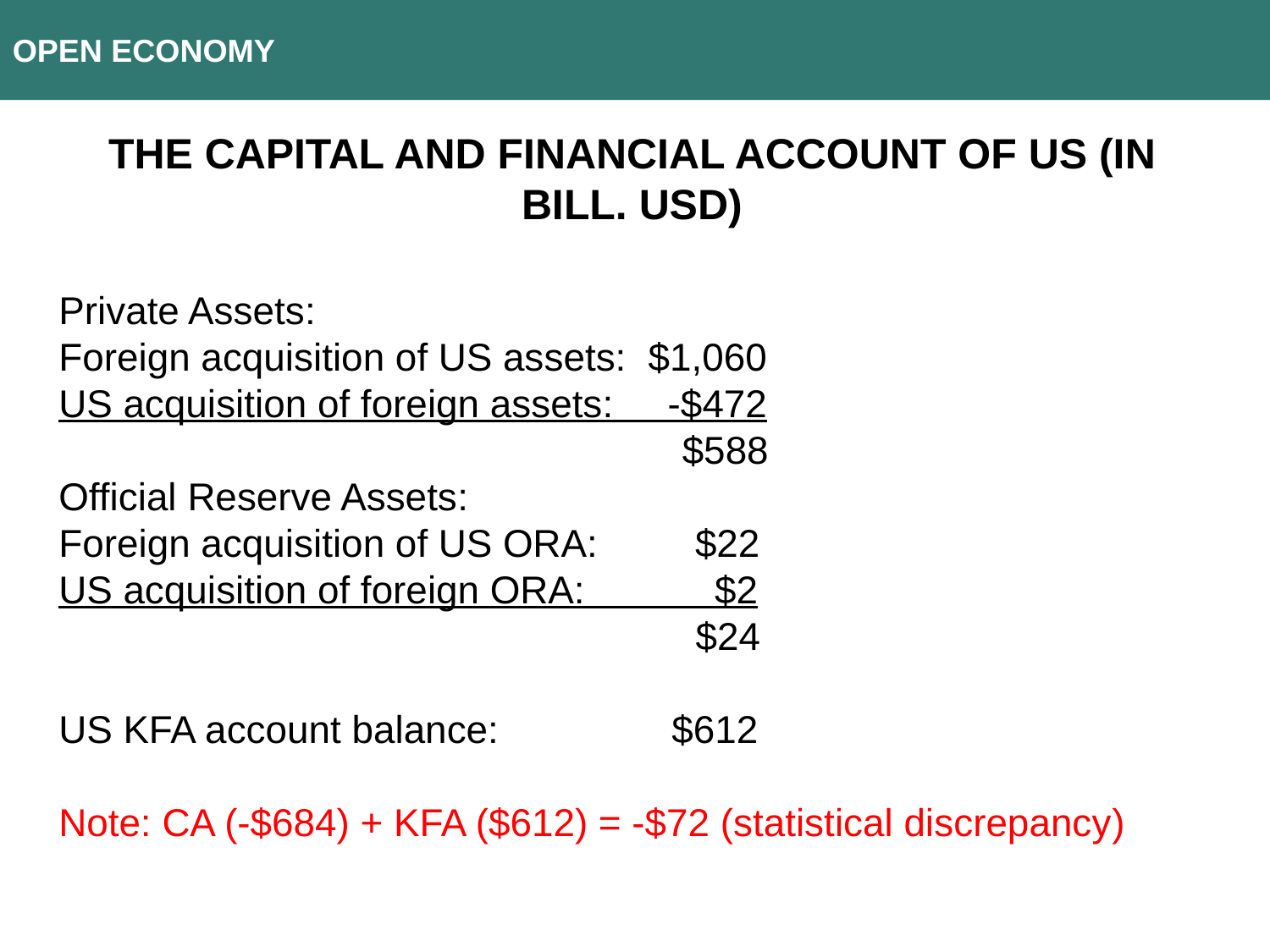

OPEN ECONOMY
The CAPITAL AND FINANCIAL account of US (in bill. Usd)

Private Assets:
Foreign acquisition of US assets:  $1,060
US acquisition of foreign assets:     -$472
	                                              $588
Official Reserve Assets:
Foreign acquisition of US ORA:         $22
US acquisition of foreign ORA:            $2
                                                           $24

US KFA account balance:                $612

Note: CA (-$684) + KFA ($612) = -$72 (statistical discrepancy)